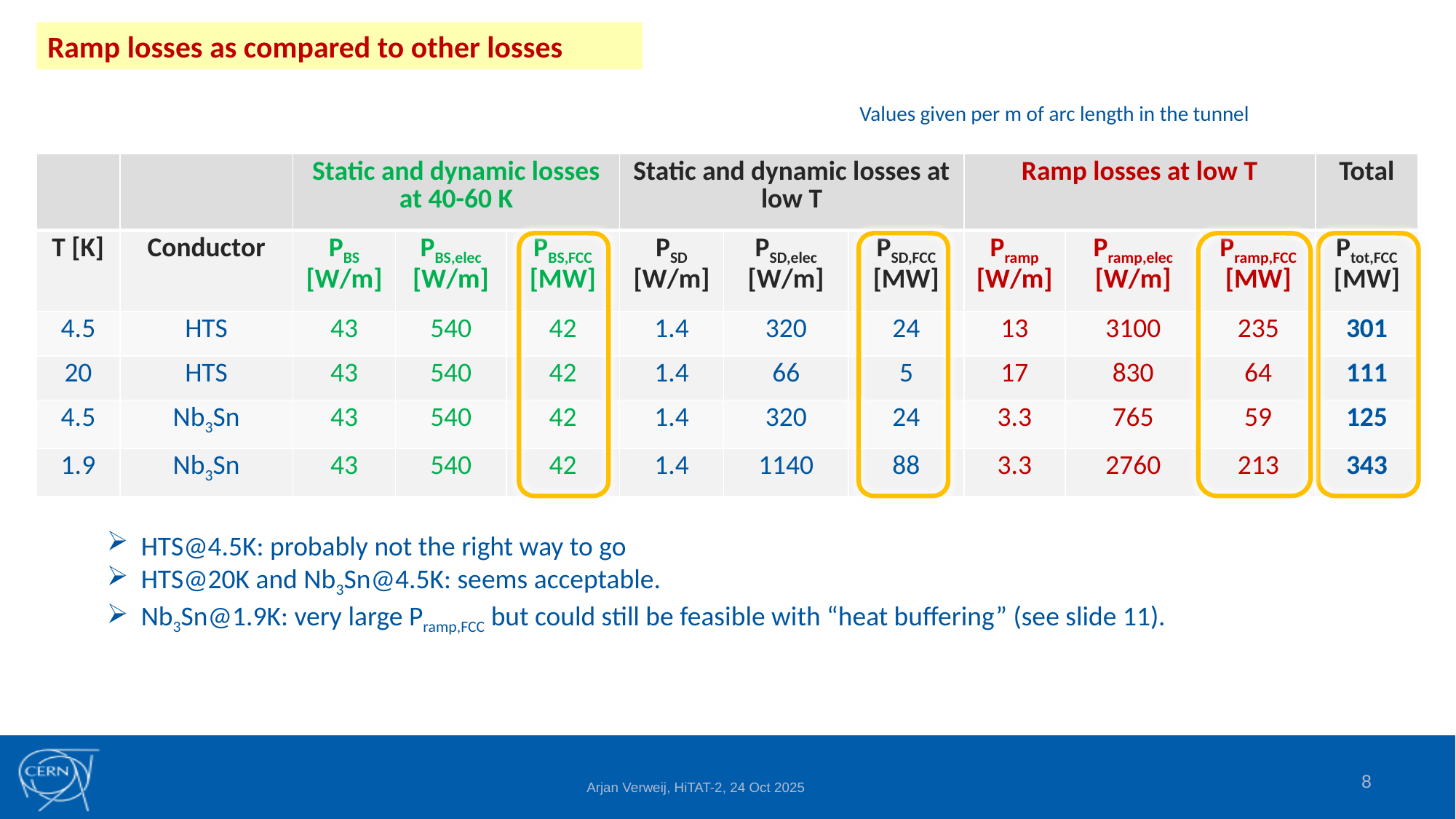

Ramp losses as compared to other losses
Values given per m of arc length in the tunnel
|  |  | Static and dynamic losses at 40-60 K |  |  | Static and dynamic losses at low T |  |  | Ramp losses at low T |  |  | Total |
| --- | --- | --- | --- | --- | --- | --- | --- | --- | --- | --- | --- |
| T [K] | Conductor | PBS [W/m] | PBS,elec [W/m] | PBS,FCC [MW] | PSD [W/m] | PSD,elec [W/m] | PSD,FCC [MW] | Pramp [W/m] | Pramp,elec [W/m] | Pramp,FCC [MW] | Ptot,FCC [MW] |
| 4.5 | HTS | 43 | 540 | 42 | 1.4 | 320 | 24 | 13 | 3100 | 235 | 301 |
| 20 | HTS | 43 | 540 | 42 | 1.4 | 66 | 5 | 17 | 830 | 64 | 111 |
| 4.5 | Nb3Sn | 43 | 540 | 42 | 1.4 | 320 | 24 | 3.3 | 765 | 59 | 125 |
| 1.9 | Nb3Sn | 43 | 540 | 42 | 1.4 | 1140 | 88 | 3.3 | 2760 | 213 | 343 |

HTS@4.5K: probably not the right way to go
HTS@20K and Nb3Sn@4.5K: seems acceptable.
Nb3Sn@1.9K: very large Pramp,FCC but could still be feasible with “heat buffering” (see slide 11).
8
Arjan Verweij, HiTAT-2, 24 Oct 2025